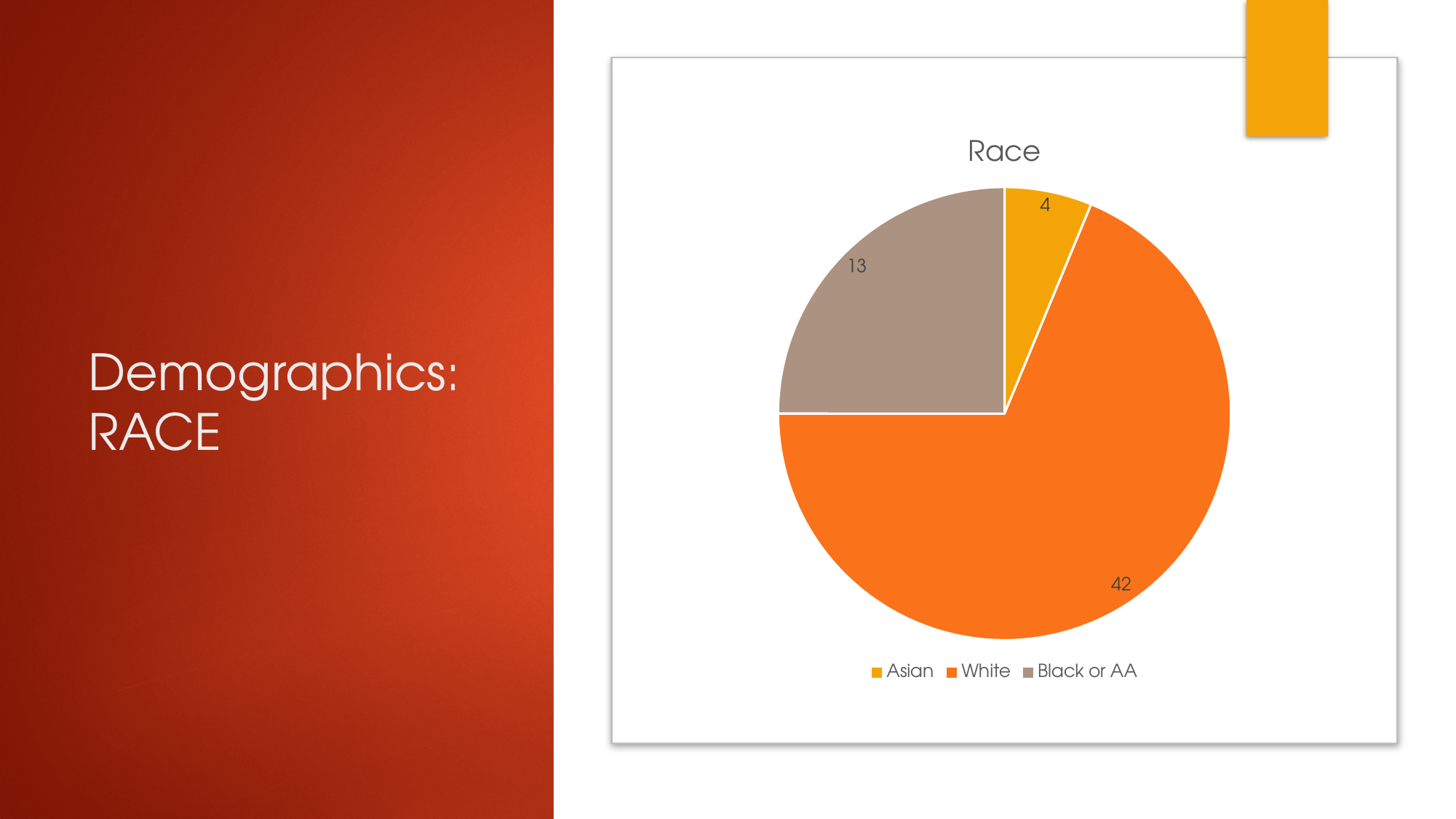

# Demographics:  RACE

### Chart:

| Category | Race |
|---|---|
| Asian | 1.0 |
| White | 11.0 |
| Black or AA | 4.0 |